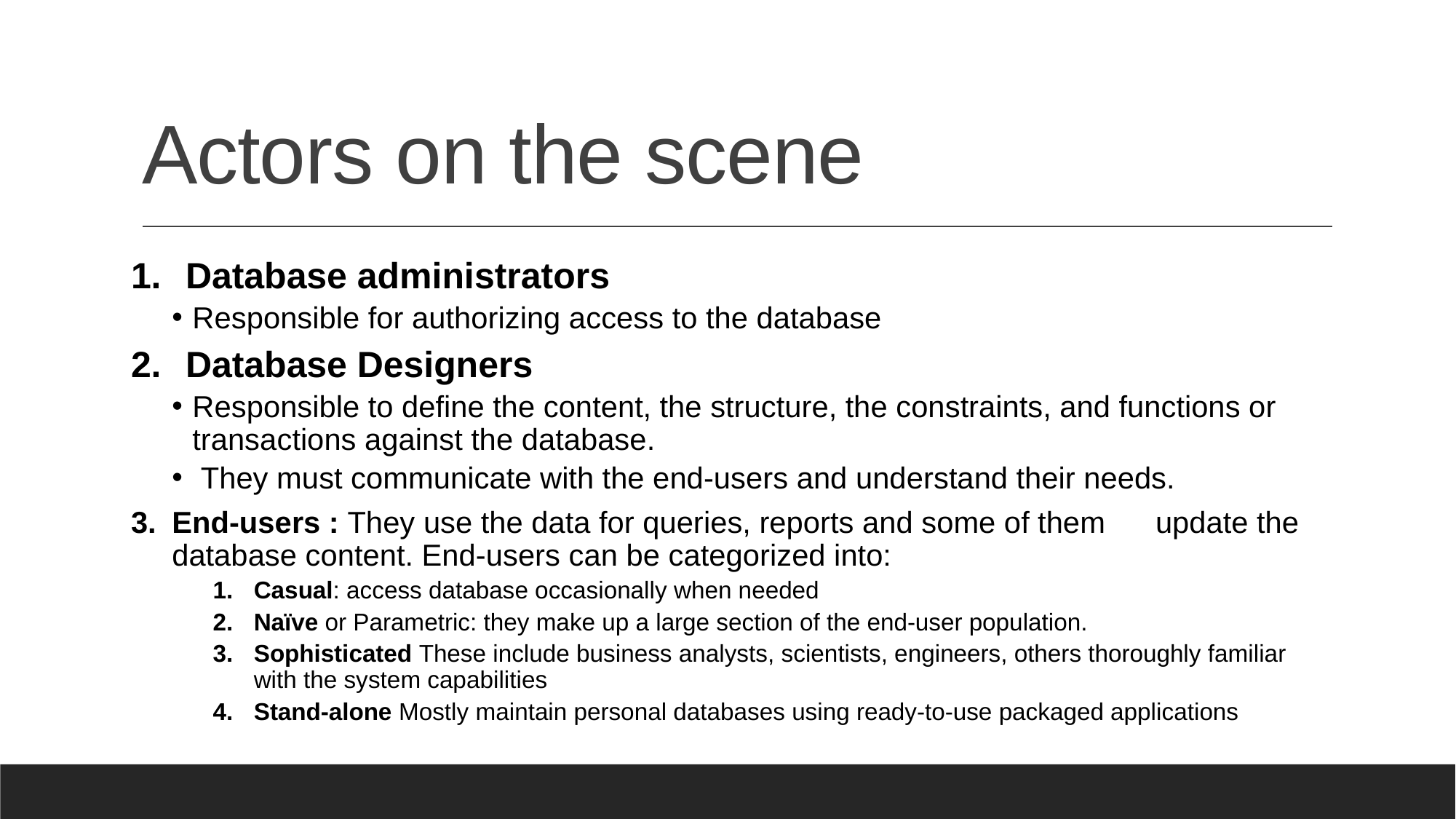

# Actors on the scene
Database administrators
Responsible for authorizing access to the database
Database Designers
Responsible to define the content, the structure, the constraints, and functions or transactions against the database.
 They must communicate with the end-users and understand their needs.
End-users : They use the data for queries, reports and some of them      update the database content. End-users can be categorized into:
Casual: access database occasionally when needed
Naïve or Parametric: they make up a large section of the end-user population.
Sophisticated These include business analysts, scientists, engineers, others thoroughly familiar with the system capabilities
Stand-alone Mostly maintain personal databases using ready-to-use packaged applications